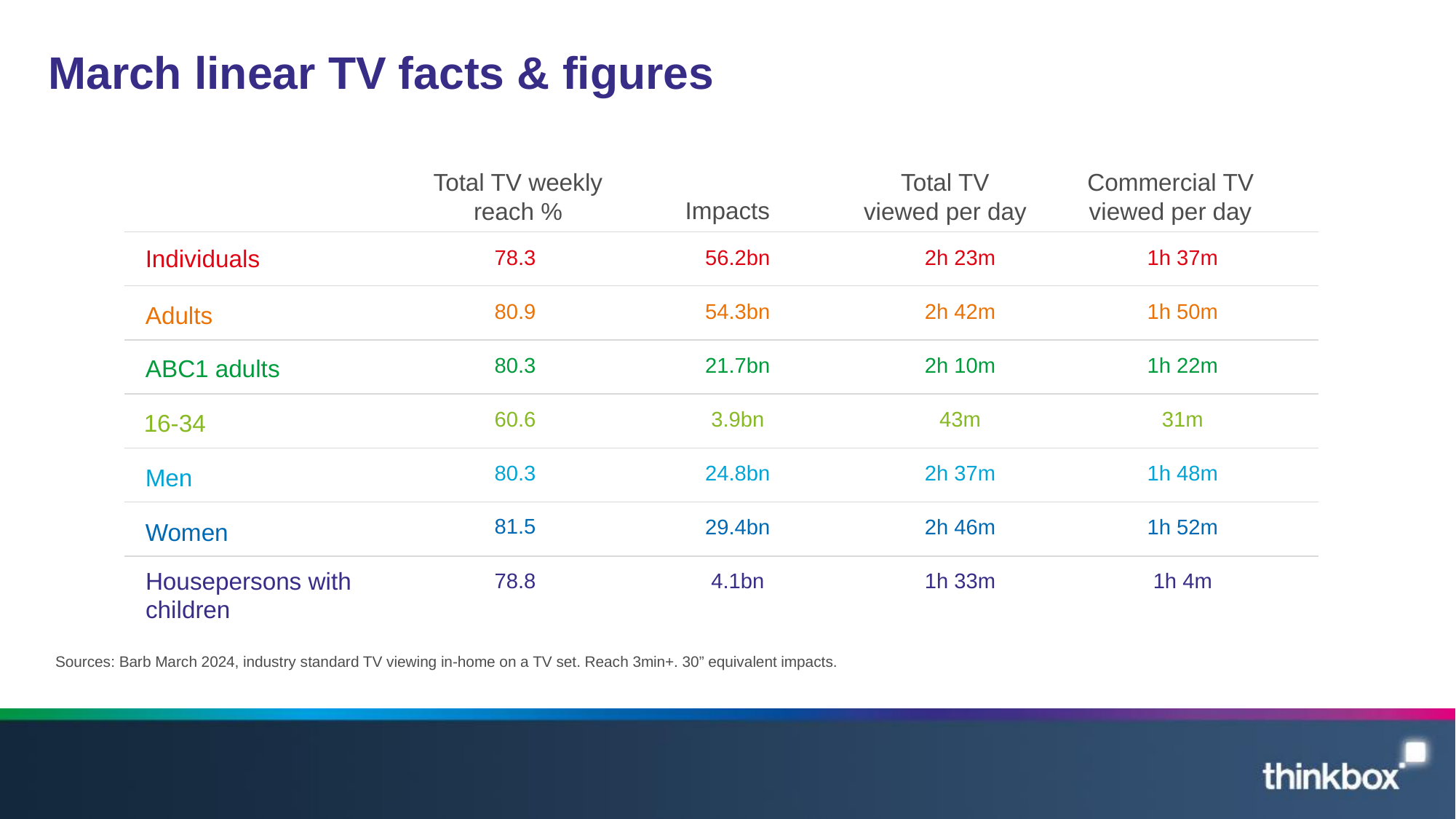

# March linear TV facts & figures
Total TV weekly reach %
Total TV viewed per day
Commercial TV viewed per day
Impacts
| 78.3 | 56.2bn | 2h 23m | 1h 37m |
| --- | --- | --- | --- |
| 80.9 | 54.3bn | 2h 42m | 1h 50m |
| 80.3 | 21.7bn | 2h 10m | 1h 22m |
| 60.6 | 3.9bn | 43m | 31m |
| 80.3 | 24.8bn | 2h 37m | 1h 48m |
| 81.5 | 29.4bn | 2h 46m | 1h 52m |
| 78.8 | 4.1bn | 1h 33m | 1h 4m |
Individuals
Adults
ABC1 adults
16-34
Men
Women
Housepersons with children
Sources: Barb March 2024, industry standard TV viewing in-home on a TV set. Reach 3min+. 30” equivalent impacts.